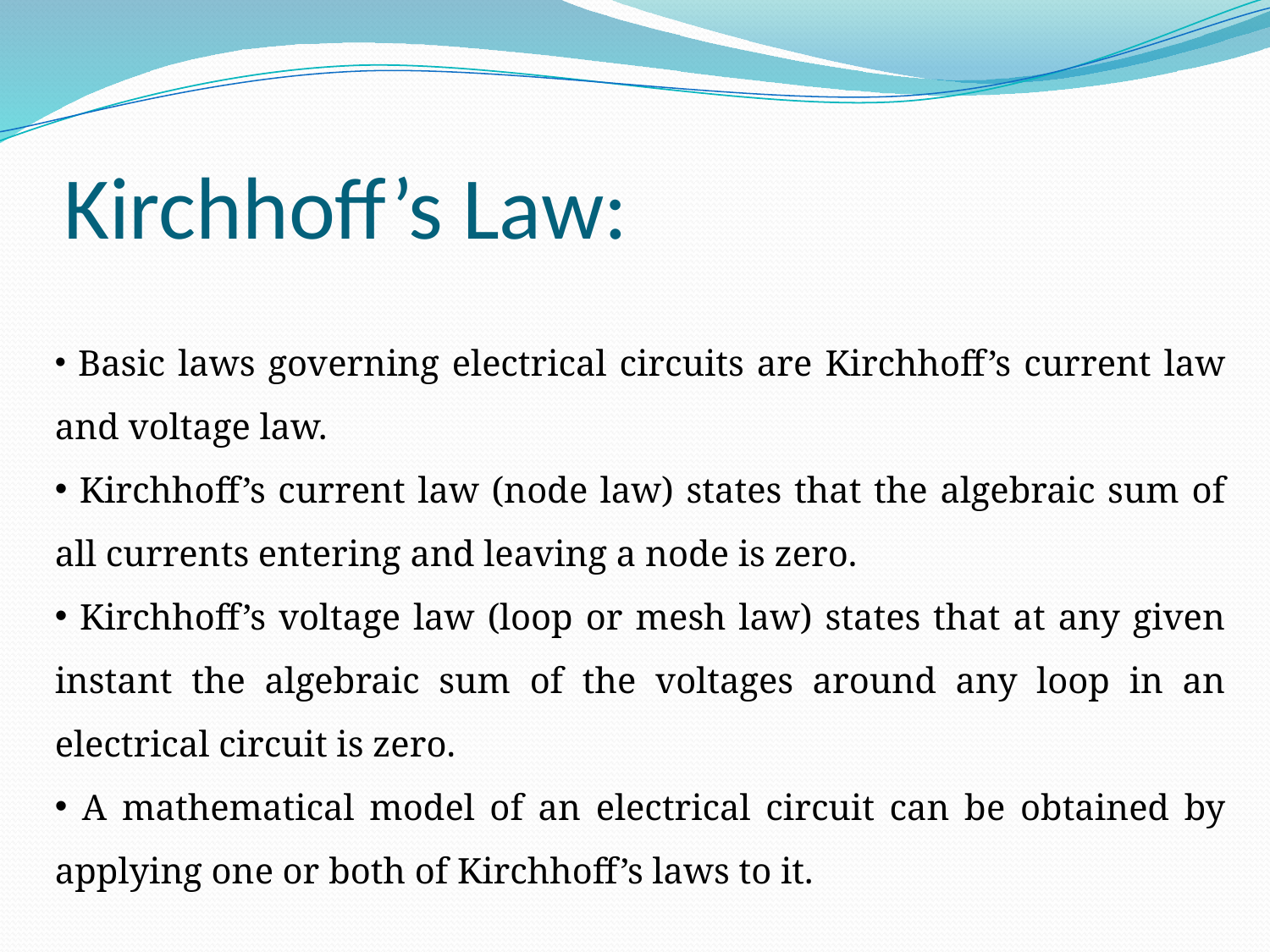

# Kirchhoff’s Law:
 Basic laws governing electrical circuits are Kirchhoff’s current law and voltage law.
 Kirchhoff’s current law (node law) states that the algebraic sum of all currents entering and leaving a node is zero.
 Kirchhoff’s voltage law (loop or mesh law) states that at any given instant the algebraic sum of the voltages around any loop in an electrical circuit is zero.
 A mathematical model of an electrical circuit can be obtained by applying one or both of Kirchhoff’s laws to it.